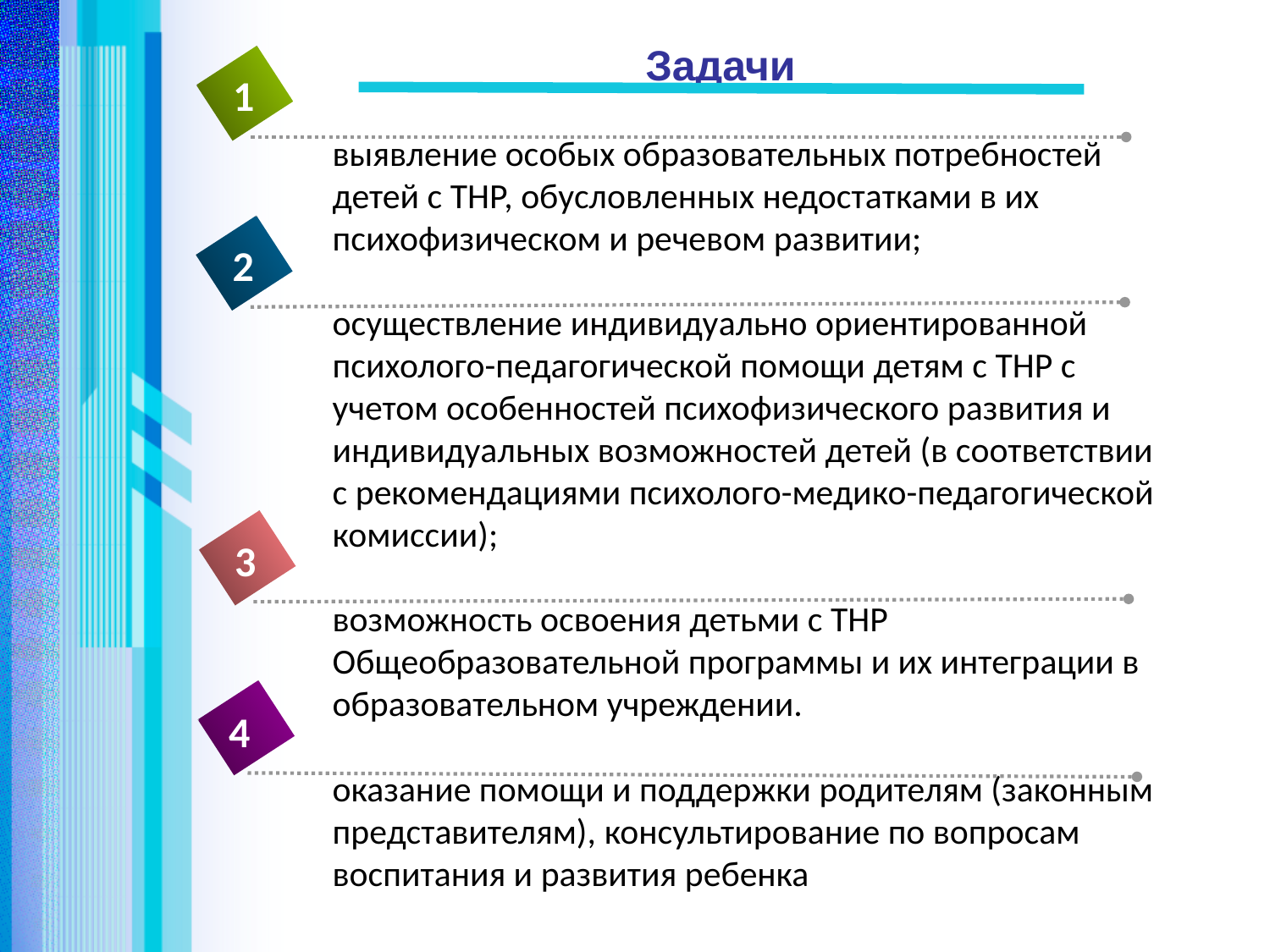

# Задачи

1

выявление особых образовательных потребностей детей с ТНР, обусловленных недостатками в их психофизическом и речевом развитии;

осуществление индивидуально ориентированной психолого-педагогической помощи детям с ТНР с учетом особенностей психофизического развития и индивидуальных возможностей детей (в соответствии с рекомендациями психолого-медико-педагогической комиссии);

возможность освоения детьми с ТНР Общеобразовательной программы и их интеграции в образовательном учреждении.

оказание помощи и поддержки родителям (законным представителям), консультирование по вопросам воспитания и развития ребенка

2

3

4